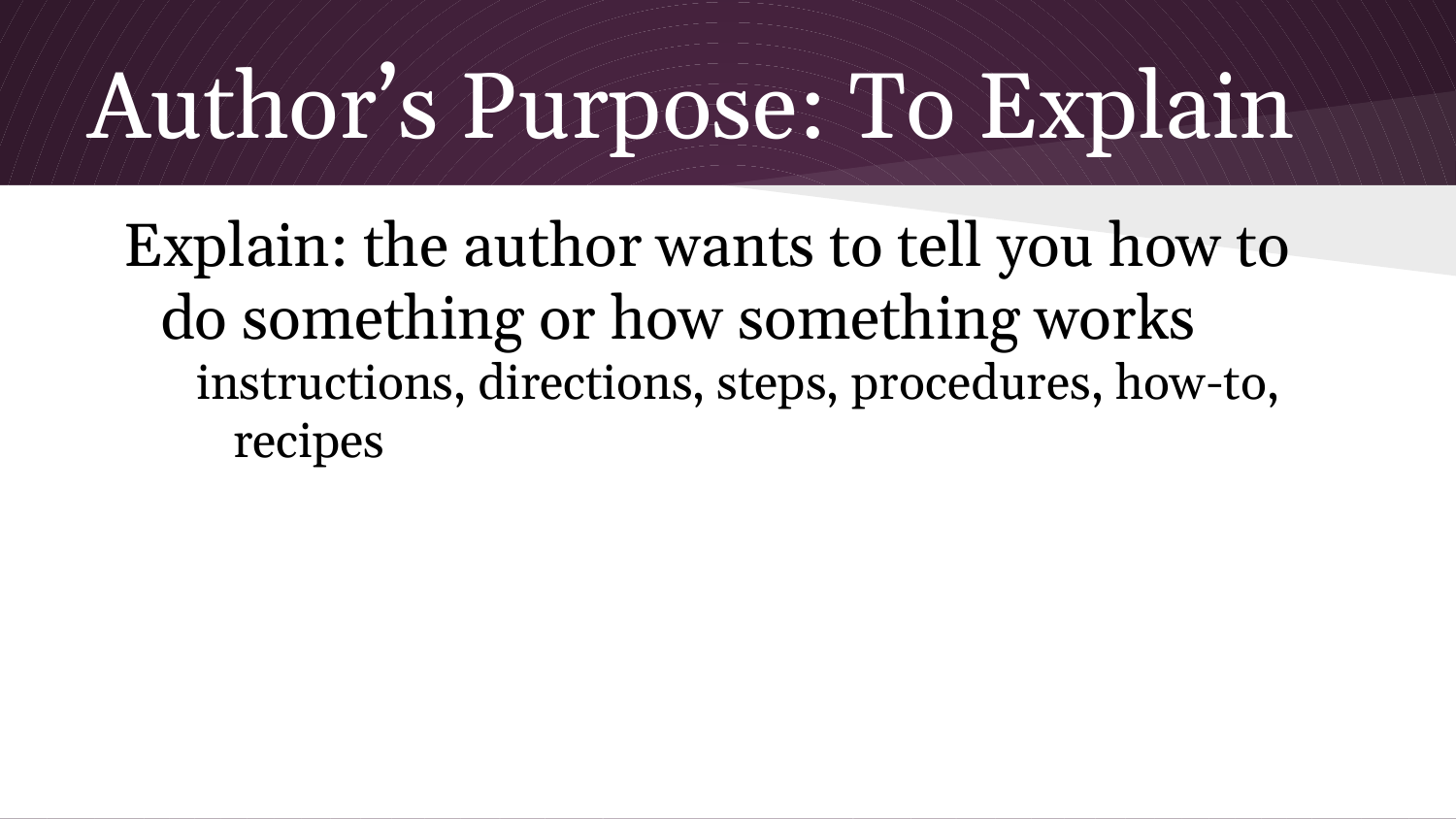

# Author’s Purpose: To Explain
Explain: the author wants to tell you how to do something or how something works
instructions, directions, steps, procedures, how-to, recipes